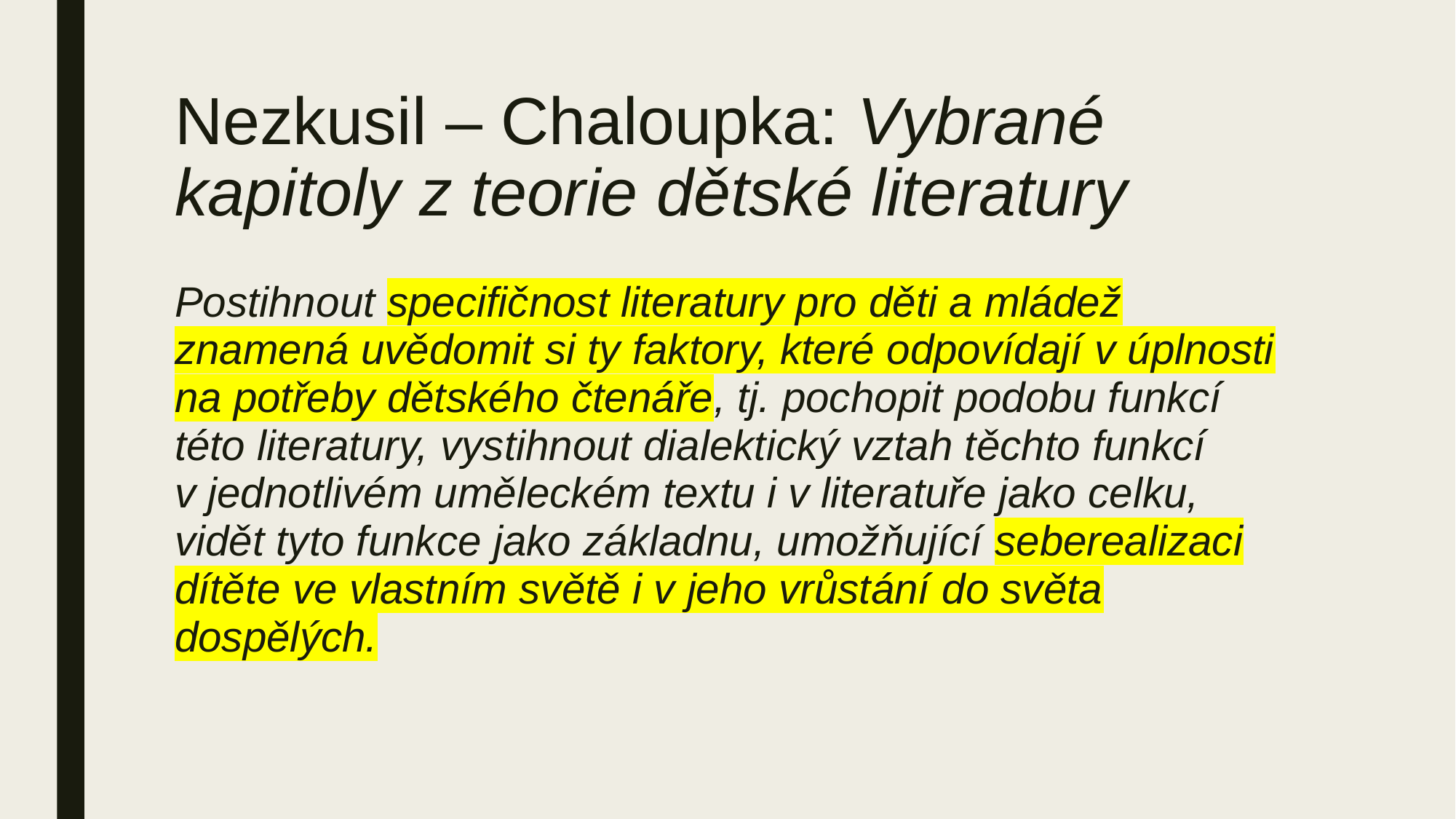

# Nezkusil – Chaloupka: Vybrané kapitoly z teorie dětské literatury
Postihnout specifičnost literatury pro děti a mládež znamená uvědomit si ty faktory, které odpovídají v úplnosti na potřeby dětského čtenáře, tj. pochopit podobu funkcí této literatury, vystihnout dialektický vztah těchto funkcí v jednotlivém uměleckém textu i v literatuře jako celku, vidět tyto funkce jako základnu, umožňující seberealizaci dítěte ve vlastním světě i v jeho vrůstání do světa dospělých.